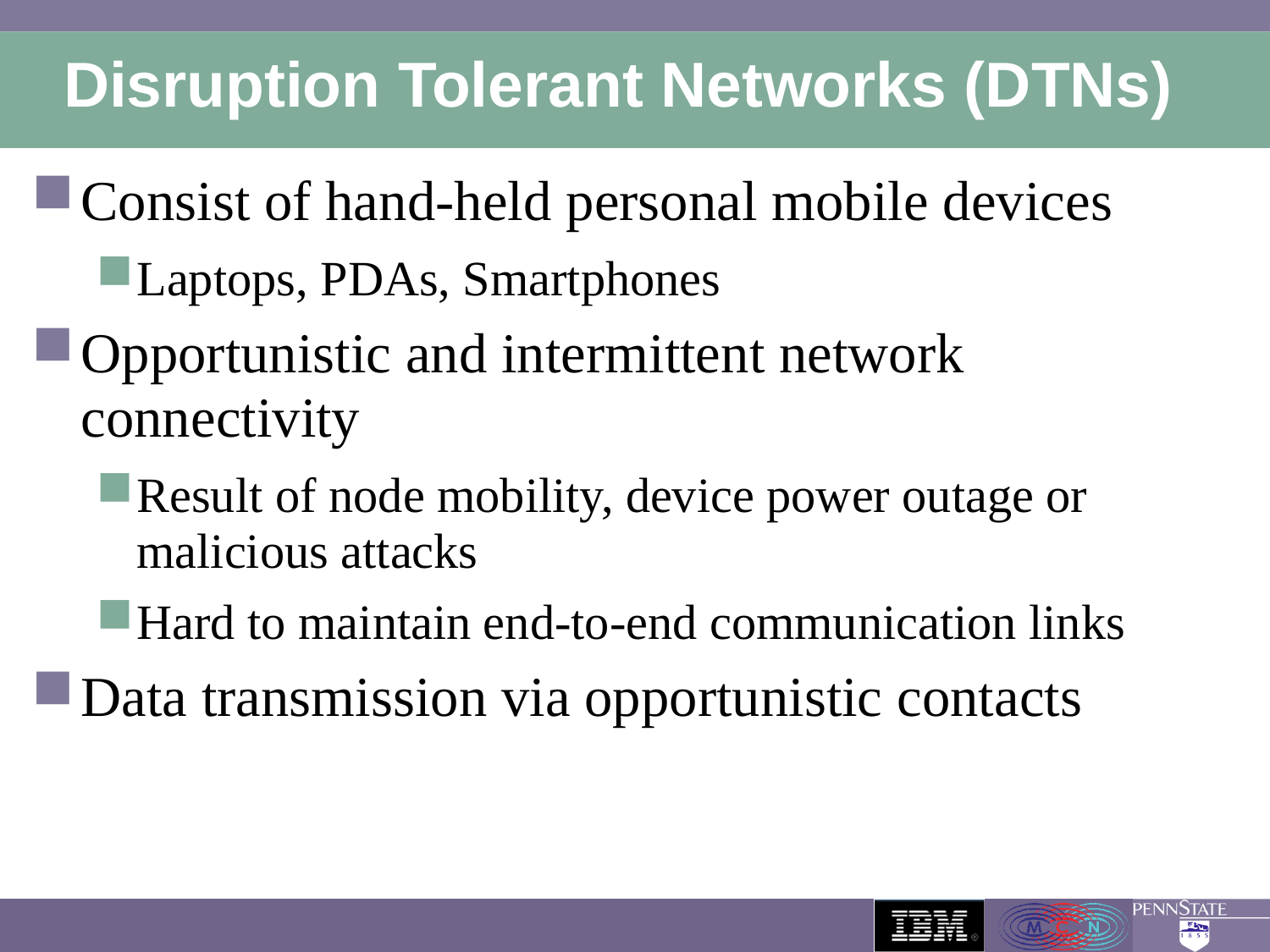

# Disruption Tolerant Networks (DTNs)
Consist of hand-held personal mobile devices
Laptops, PDAs, Smartphones
Opportunistic and intermittent network connectivity
Result of node mobility, device power outage or malicious attacks
Hard to maintain end-to-end communication links
Data transmission via opportunistic contacts